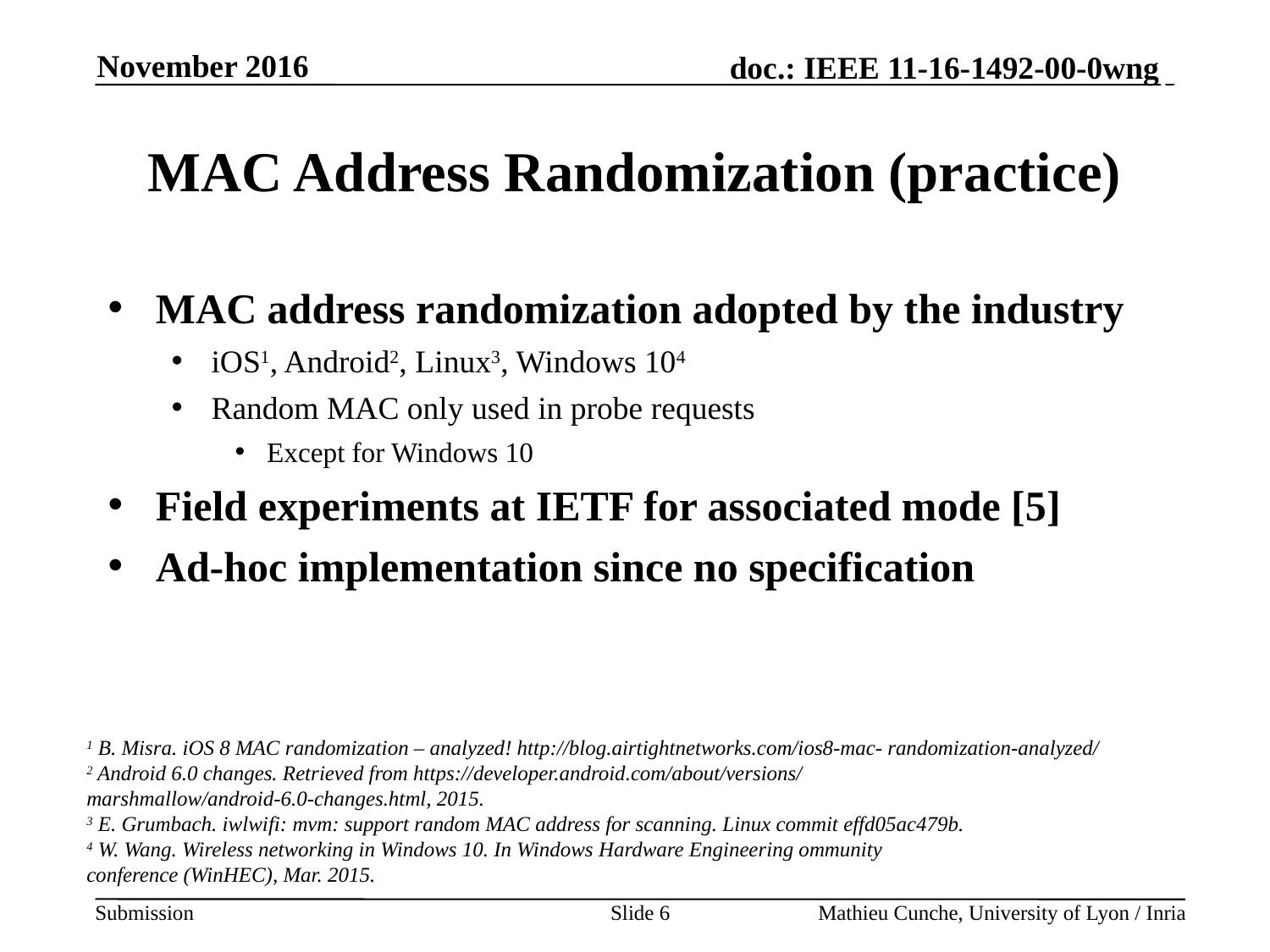

November 2016
# MAC Address Randomization (practice)
MAC address randomization adopted by the industry
iOS1, Android2, Linux3, Windows 104
Random MAC only used in probe requests
Except for Windows 10
Field experiments at IETF for associated mode [5]
Ad-hoc implementation since no specification

1 B. Misra. iOS 8 MAC randomization – analyzed! http://blog.airtightnetworks.com/ios8-mac- randomization-analyzed/
2 Android 6.0 changes. Retrieved from https://developer.android.com/about/versions/
marshmallow/android-6.0-changes.html, 2015.
3 E. Grumbach. iwlwifi: mvm: support random MAC address for scanning. Linux commit effd05ac479b.
4 W. Wang. Wireless networking in Windows 10. In Windows Hardware Engineering ommunity
conference (WinHEC), Mar. 2015.

Slide 6
Mathieu Cunche, University of Lyon / Inria